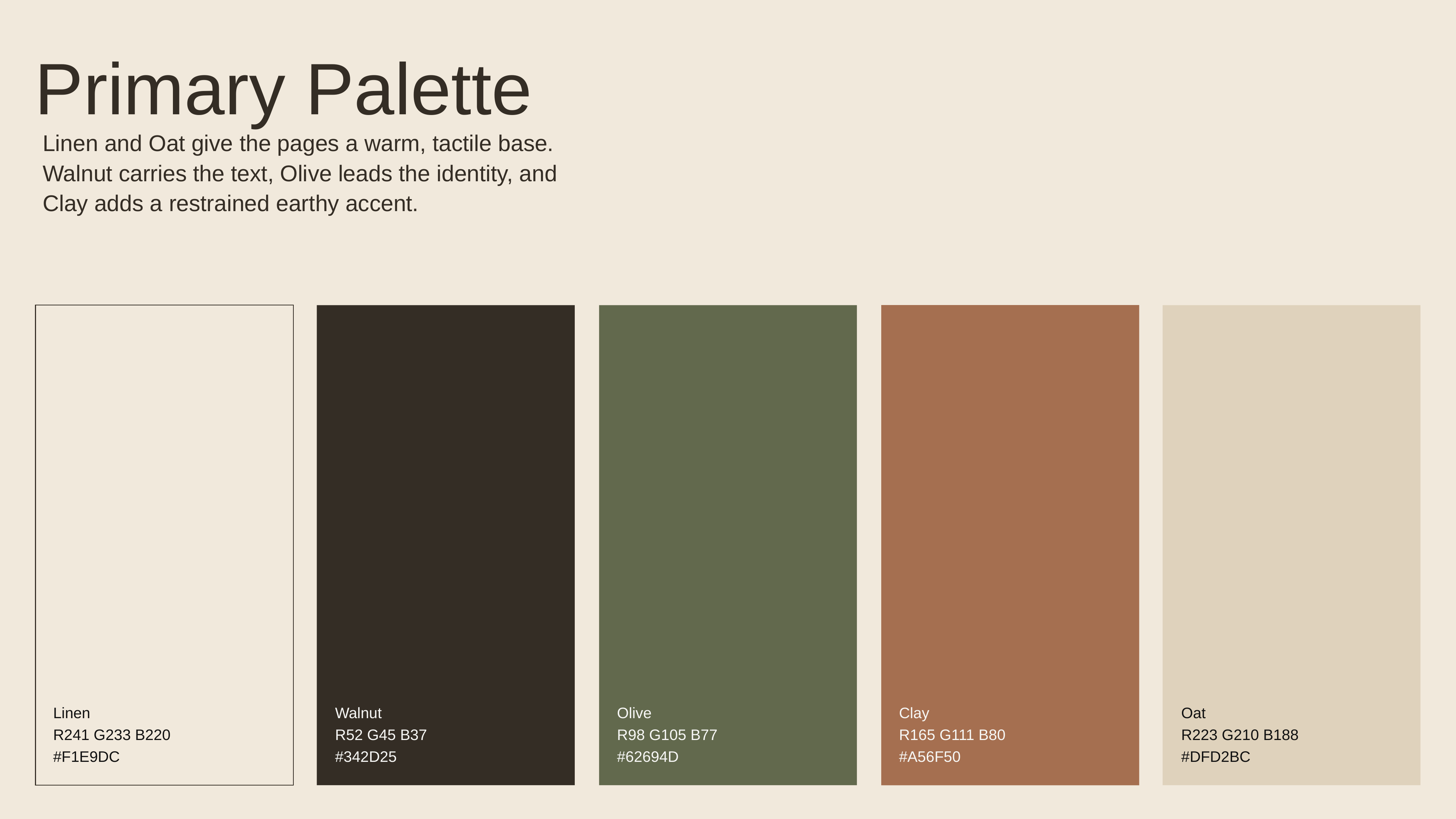

Primary Palette
Linen and Oat give the pages a warm, tactile base. Walnut carries the text, Olive leads the identity, and Clay adds a restrained earthy accent.

Linen
R241 G233 B220
#F1E9DC
Walnut
R52 G45 B37
#342D25
Olive
R98 G105 B77
#62694D
Clay
R165 G111 B80
#A56F50
Oat
R223 G210 B188
#DFD2BC